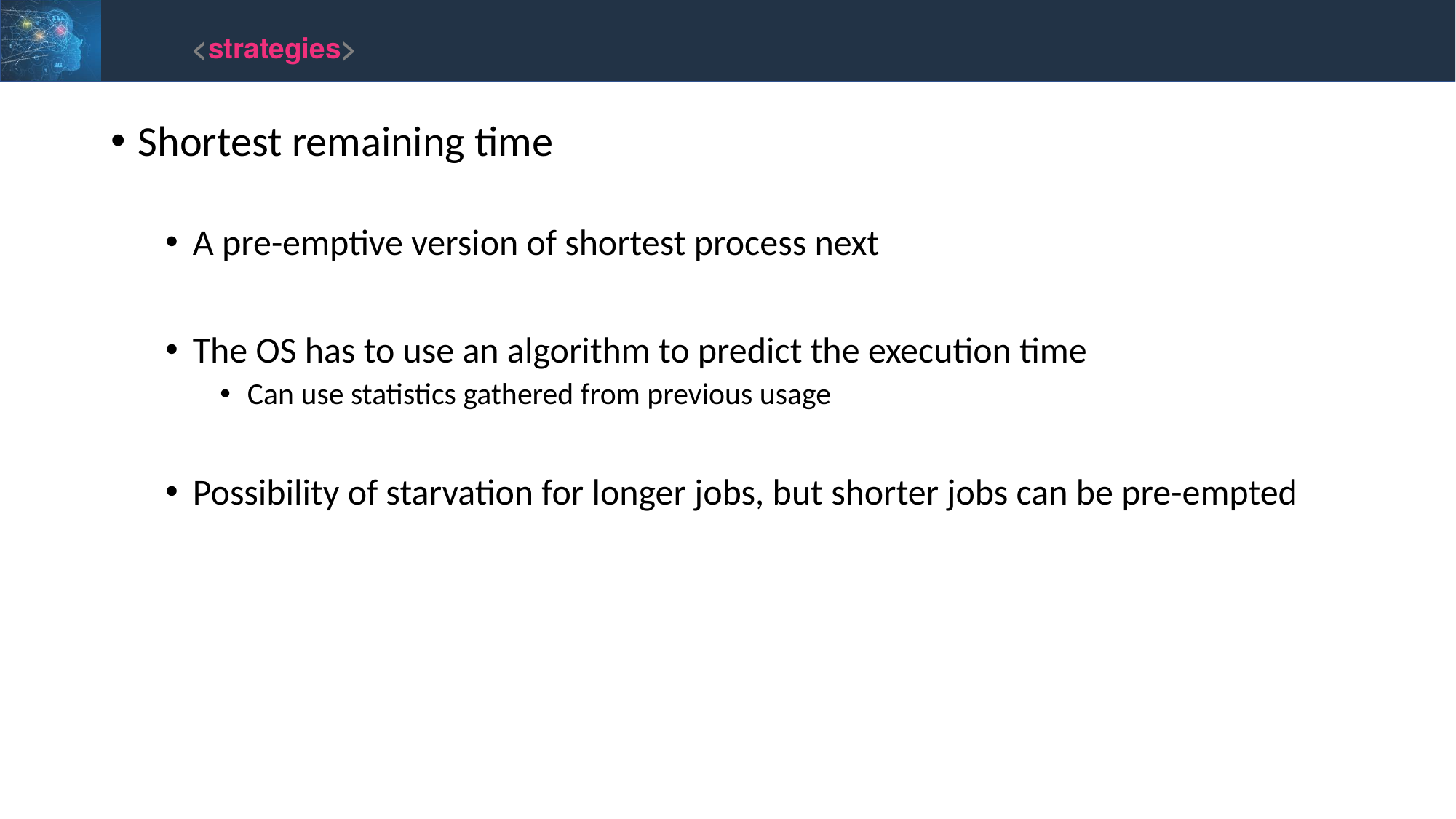

<strategies>
Shortest remaining time
A pre-emptive version of shortest process next

The OS has to use an algorithm to predict the execution time
Can use statistics gathered from previous usage

Possibility of starvation for longer jobs, but shorter jobs can be pre-empted